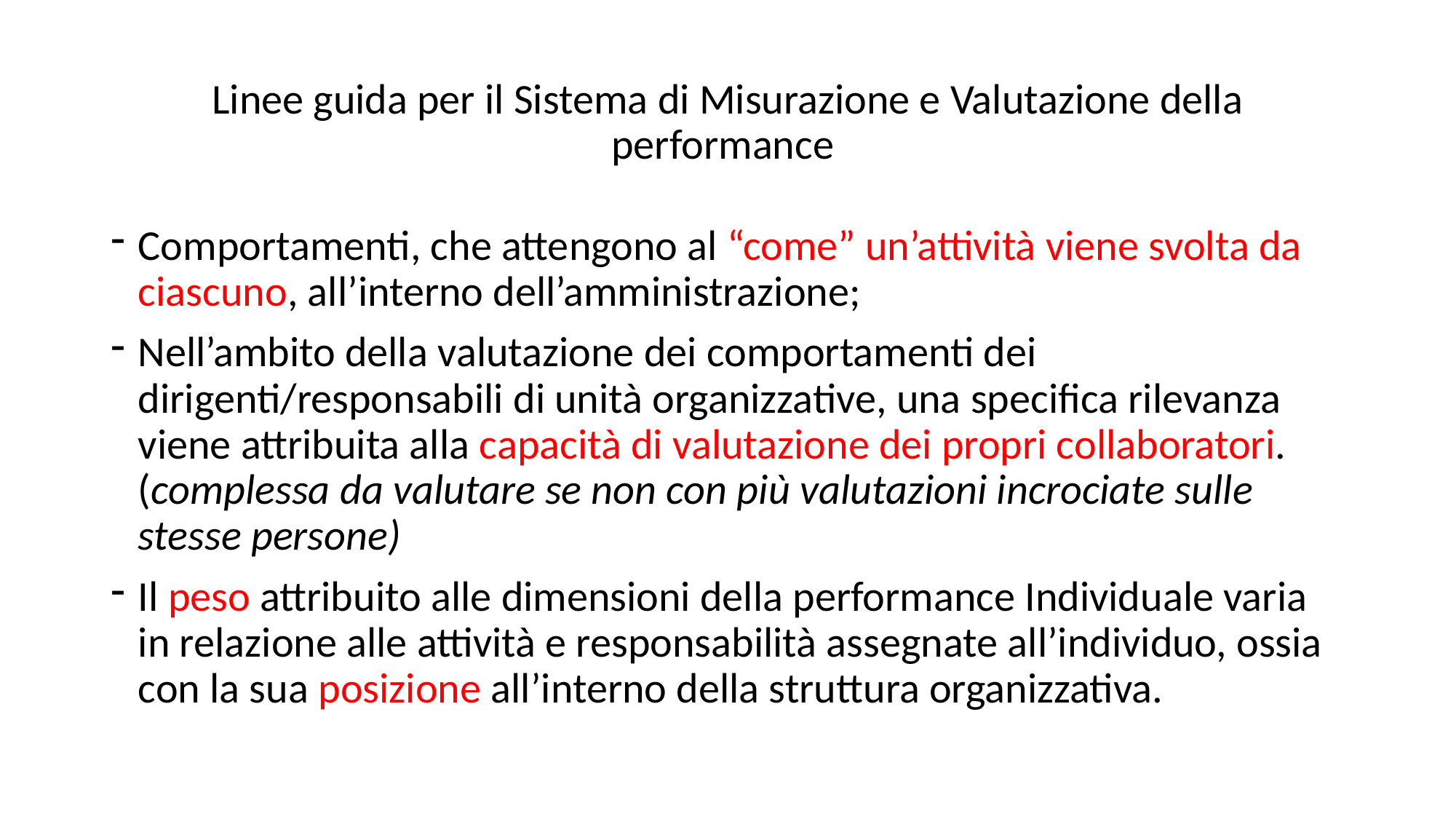

# Linee guida per il Sistema di Misurazione e Valutazione della performance
Comportamenti, che attengono al “come” un’attività viene svolta da ciascuno, all’interno dell’amministrazione;
Nell’ambito della valutazione dei comportamenti dei dirigenti/responsabili di unità organizzative, una specifica rilevanza viene attribuita alla capacità di valutazione dei propri collaboratori. (complessa da valutare se non con più valutazioni incrociate sulle stesse persone)
Il peso attribuito alle dimensioni della performance Individuale varia in relazione alle attività e responsabilità assegnate all’individuo, ossia con la sua posizione all’interno della struttura organizzativa.